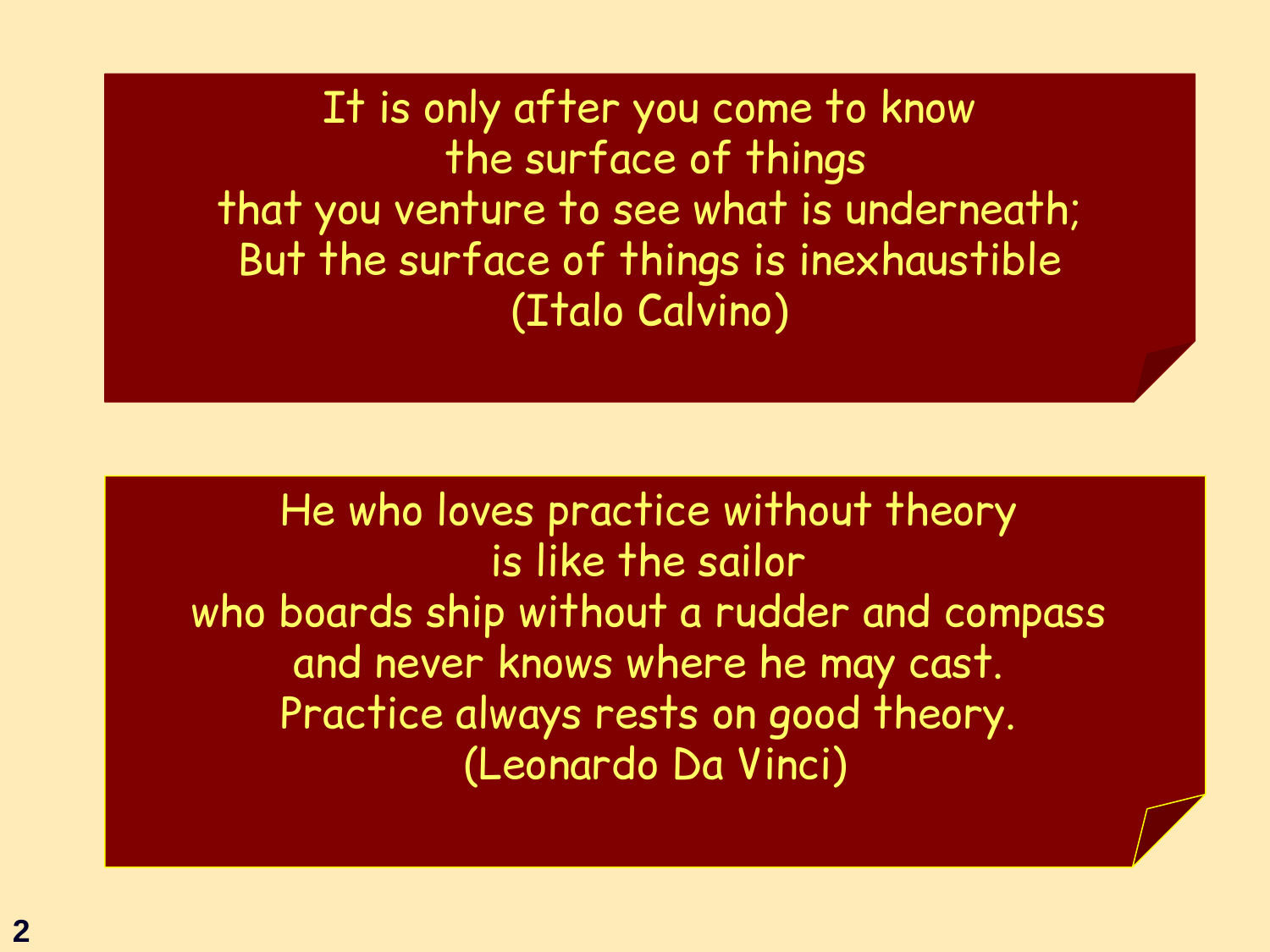

It is only after you come to know
 the surface of things
that you venture to see what is underneath;
But the surface of things is inexhaustible
(Italo Calvino)
He who loves practice without theory
is like the sailor
who boards ship without a rudder and compass
and never knows where he may cast.
Practice always rests on good theory.
(Leonardo Da Vinci)